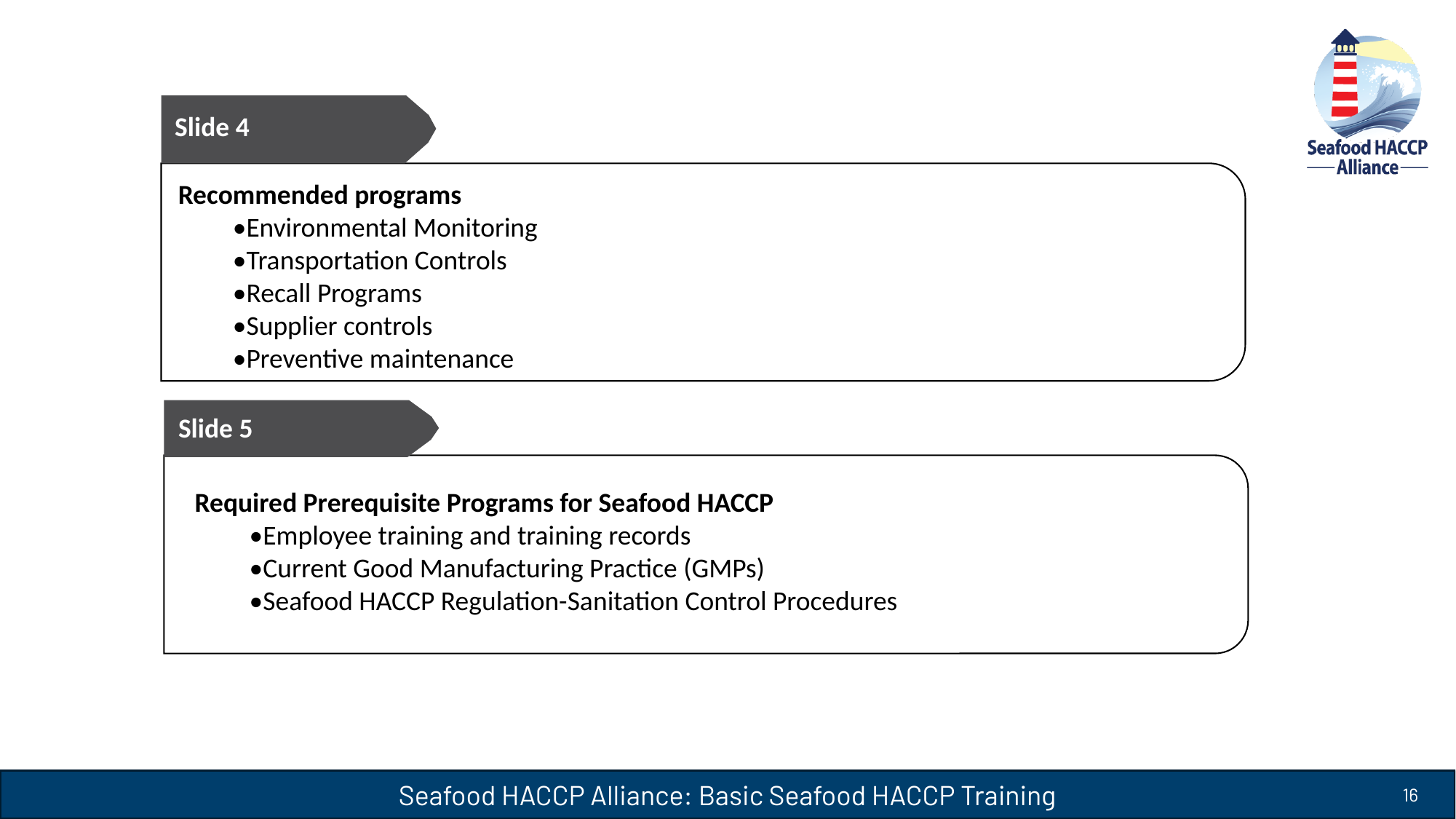

#

Slide 4
Recommended programs
•Environmental Monitoring
•Transportation Controls
•Recall Programs
•Supplier controls
•Preventive maintenance

Slide 5
Required Prerequisite Programs for Seafood HACCP
•Employee training and training records
•Current Good Manufacturing Practice (GMPs)
•Seafood HACCP Regulation-Sanitation Control Procedures
16